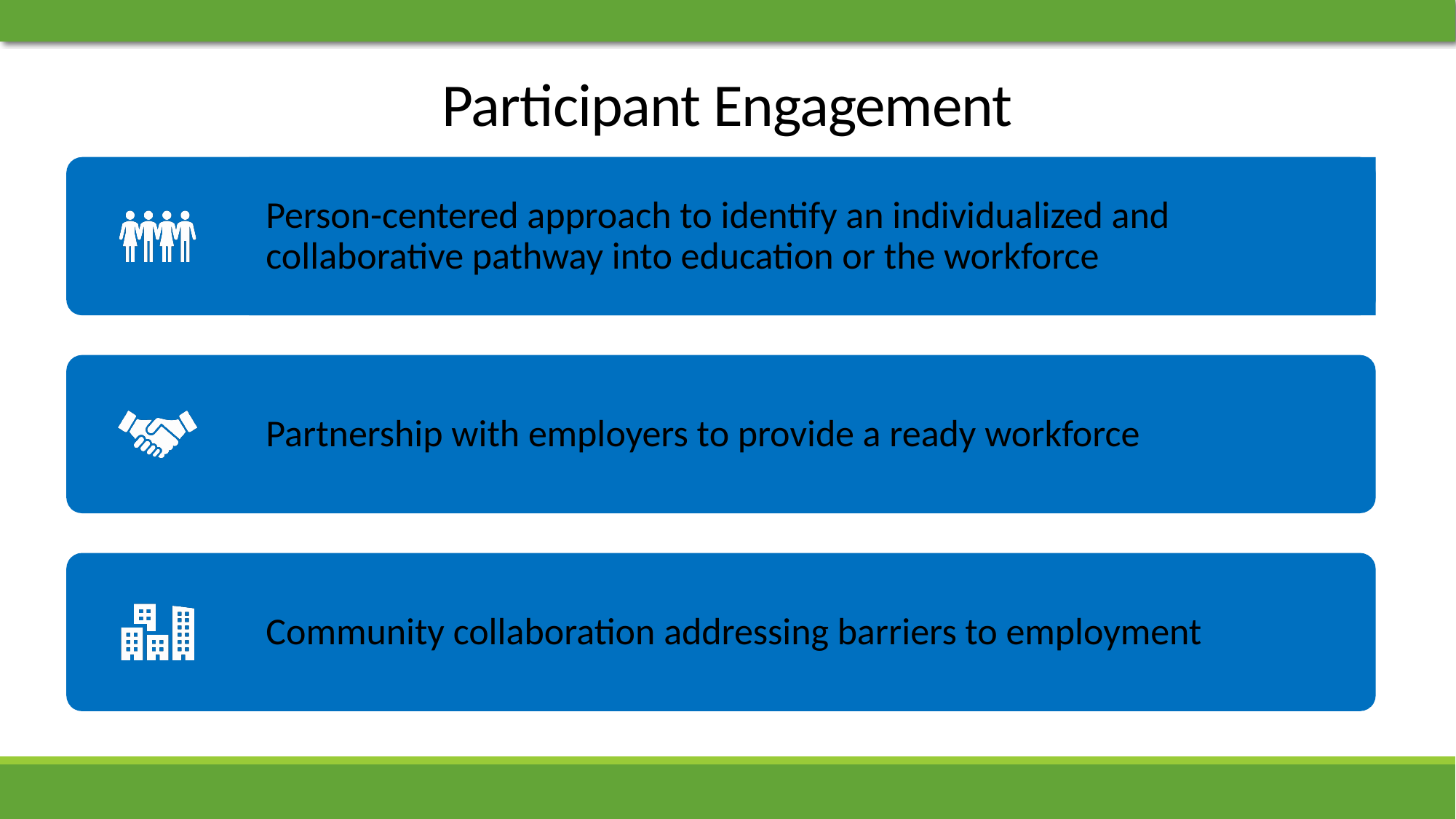

# Participant Engagement
Person-centered approach to identify an individualized and collaborative pathway into education or the workforce
Partnership with employers to provide a ready workforce
Community collaboration addressing barriers to employment